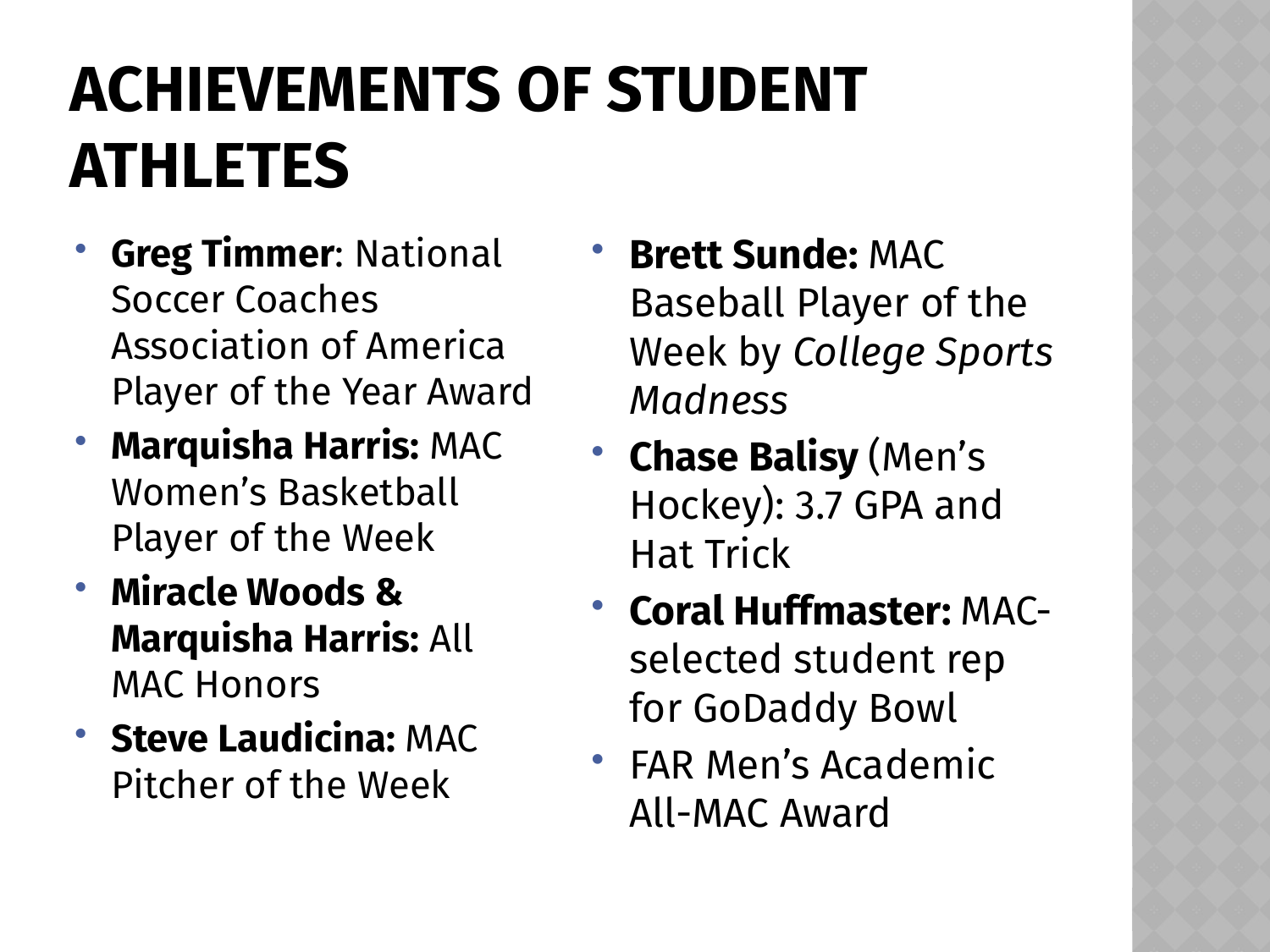

# Achievements of student athletes
Greg Timmer: National Soccer Coaches Association of America Player of the Year Award
Marquisha Harris: MAC Women’s Basketball Player of the Week
Miracle Woods & Marquisha Harris: All MAC Honors
Steve Laudicina: MAC Pitcher of the Week
Brett Sunde: MAC Baseball Player of the Week by College Sports Madness
Chase Balisy (Men’s Hockey): 3.7 GPA and Hat Trick
Coral Huffmaster: MAC-selected student rep for GoDaddy Bowl
FAR Men’s Academic All-MAC Award